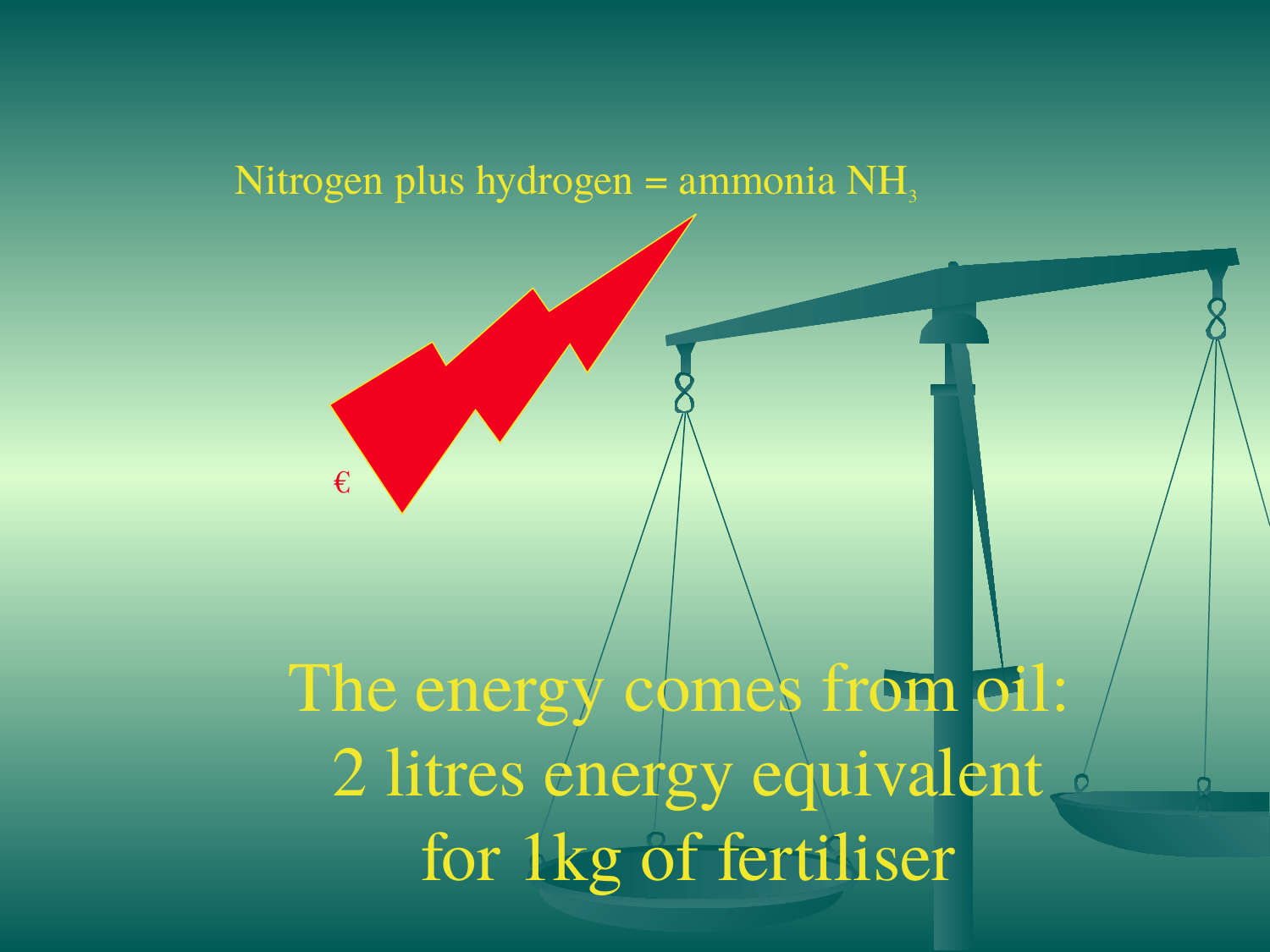

Nitrogen plus hydrogen = ammonia NH3

€
The energy comes from oil:
2 litres energy equivalent
for 1kg of fertiliser